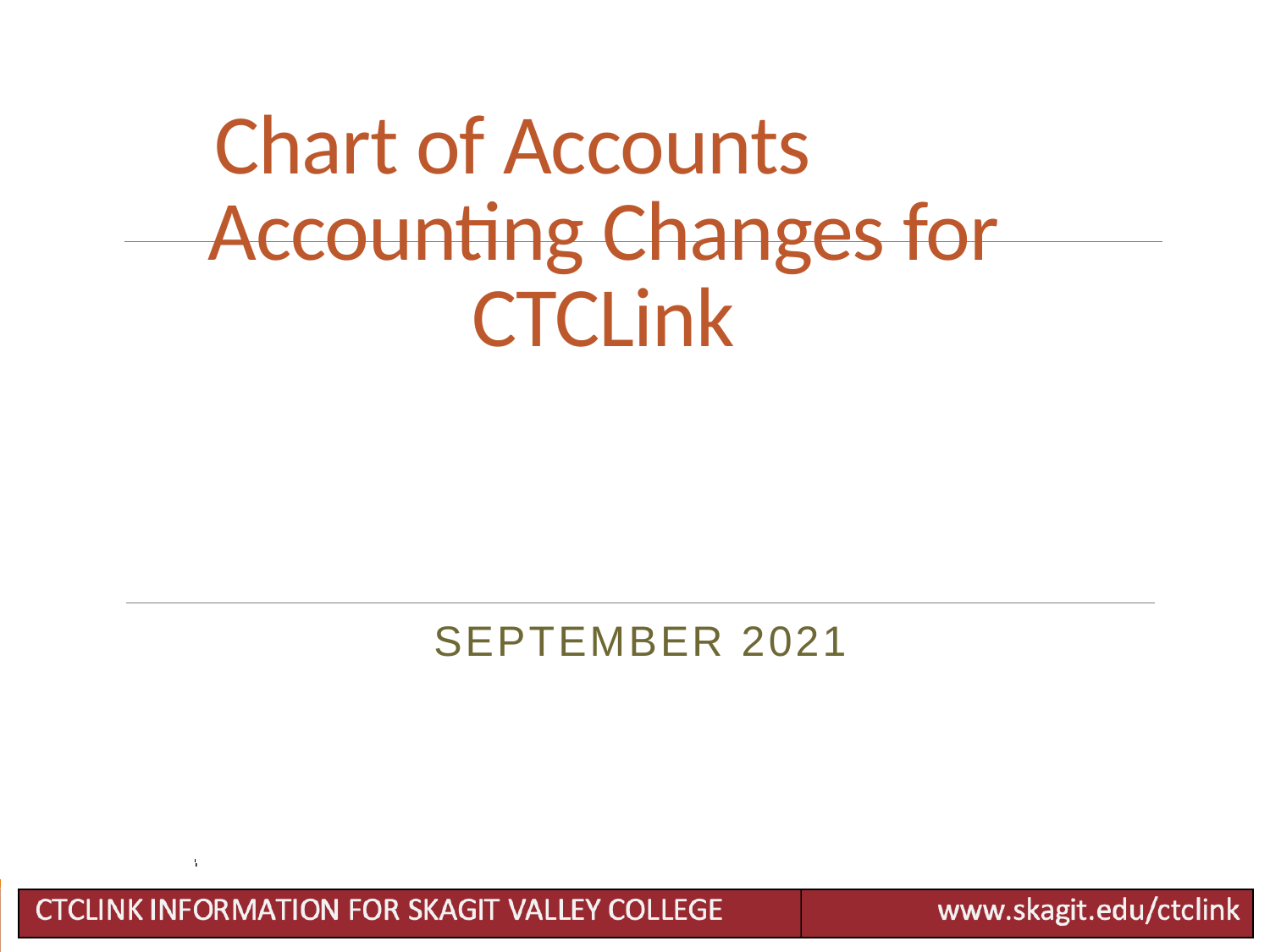

# Chart of Accounts Accounting Changes for CTCLink
September 2021